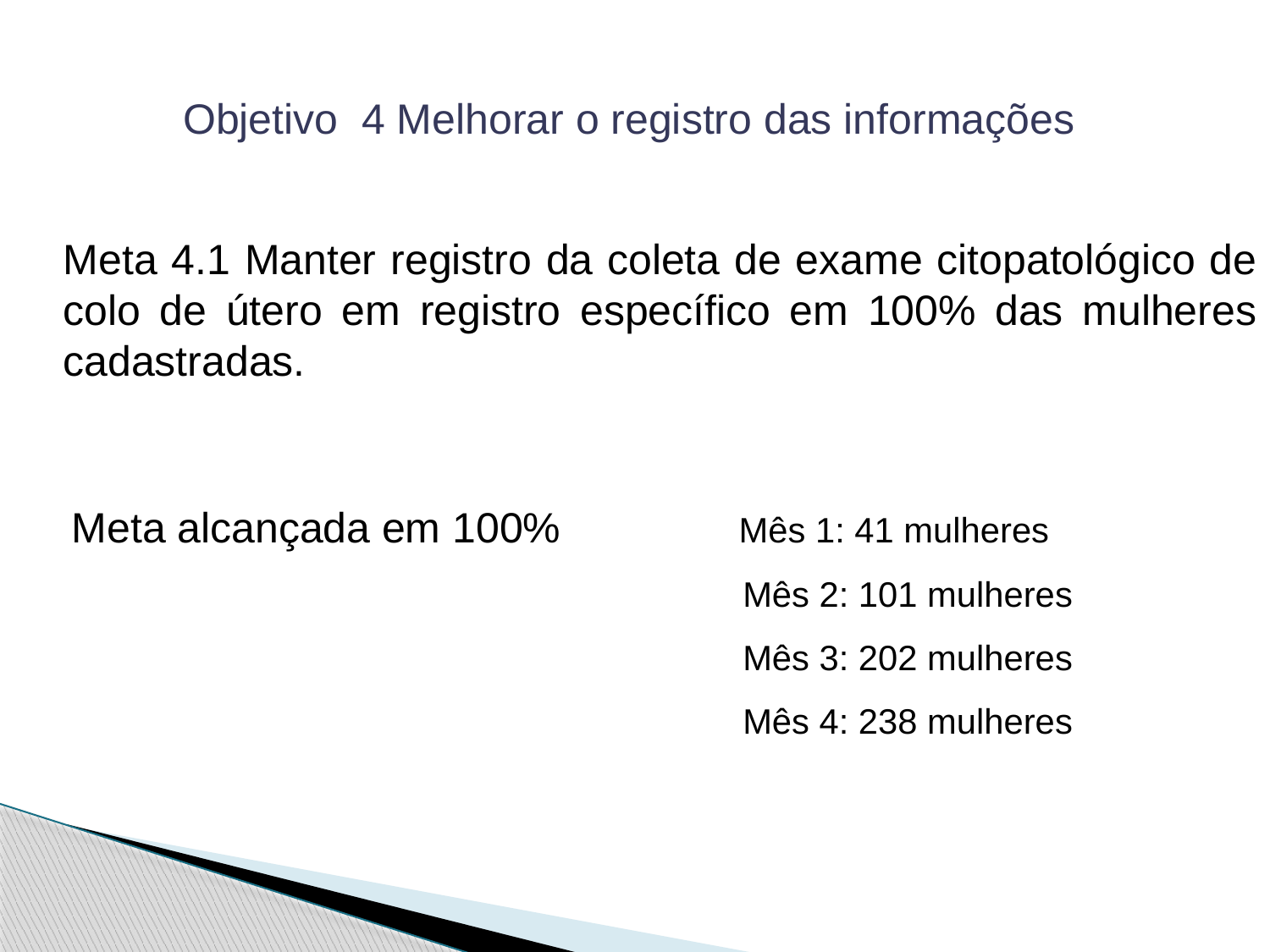

# Objetivo  4 Melhorar o registro das informações
Meta 4.1 Manter registro da coleta de exame citopatológico de colo de útero em registro específico em 100% das mulheres cadastradas.

     Meta alcançada em 100%               Mês 1: 41 mulheres
                                                                           Mês 2: 101 mulheres
                                                                           Mês 3: 202 mulheres
                                                                           Mês 4: 238 mulheres